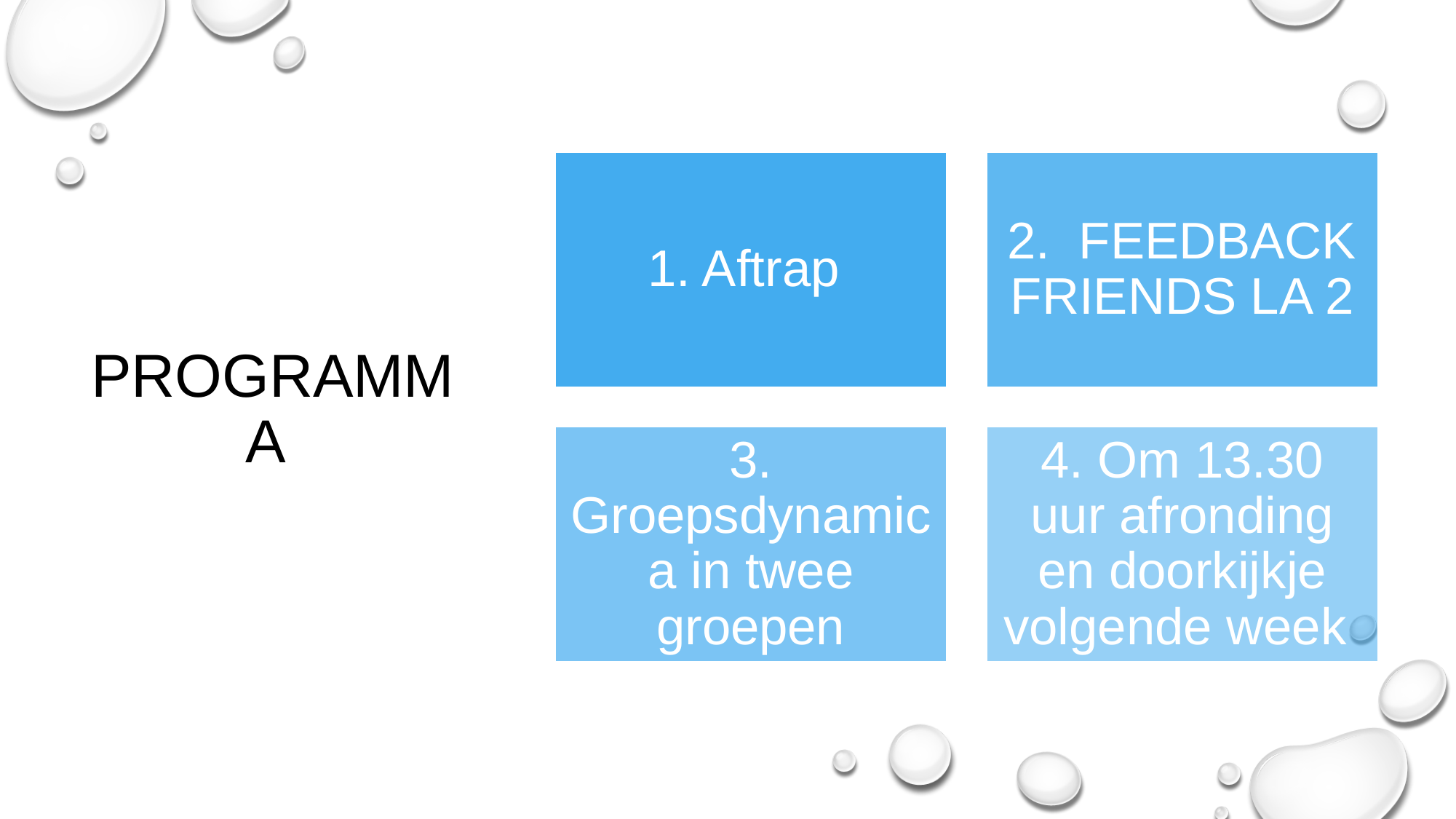

1. Aftrap
2.  FEEDBACK FRIENDS LA 2
3. Groepsdynamica in twee groepen
4. Om 13.30 uur afronding en doorkijkje volgende week
# Programma